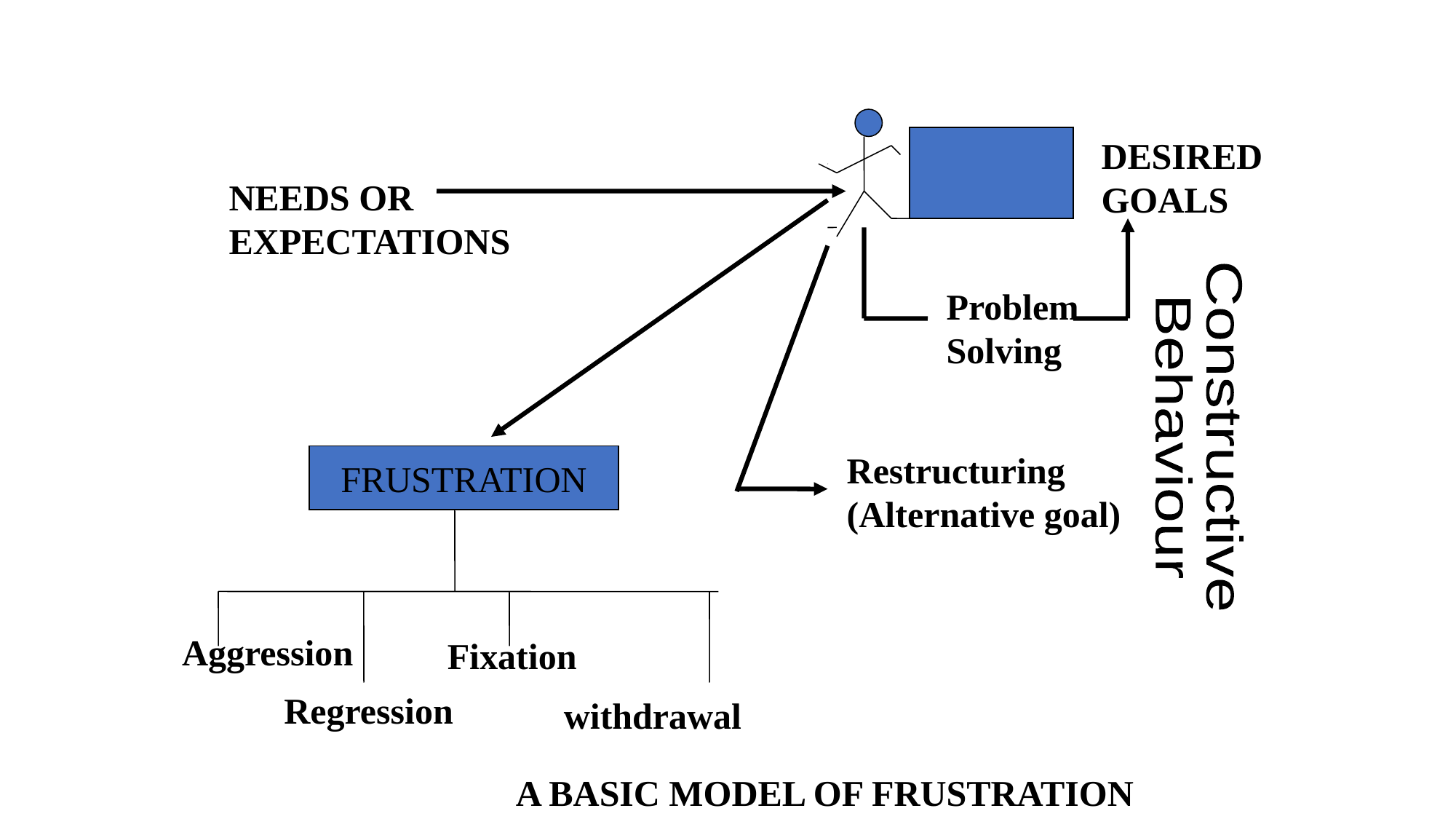

DESIRED
GOALS

NEEDS OR
EXPECTATIONS

Problem
Solving

Constructive
Behaviour
Restructuring
(Alternative goal)
FRUSTRATION

Aggression
Fixation
Regression
withdrawal
A BASIC MODEL OF FRUSTRATION